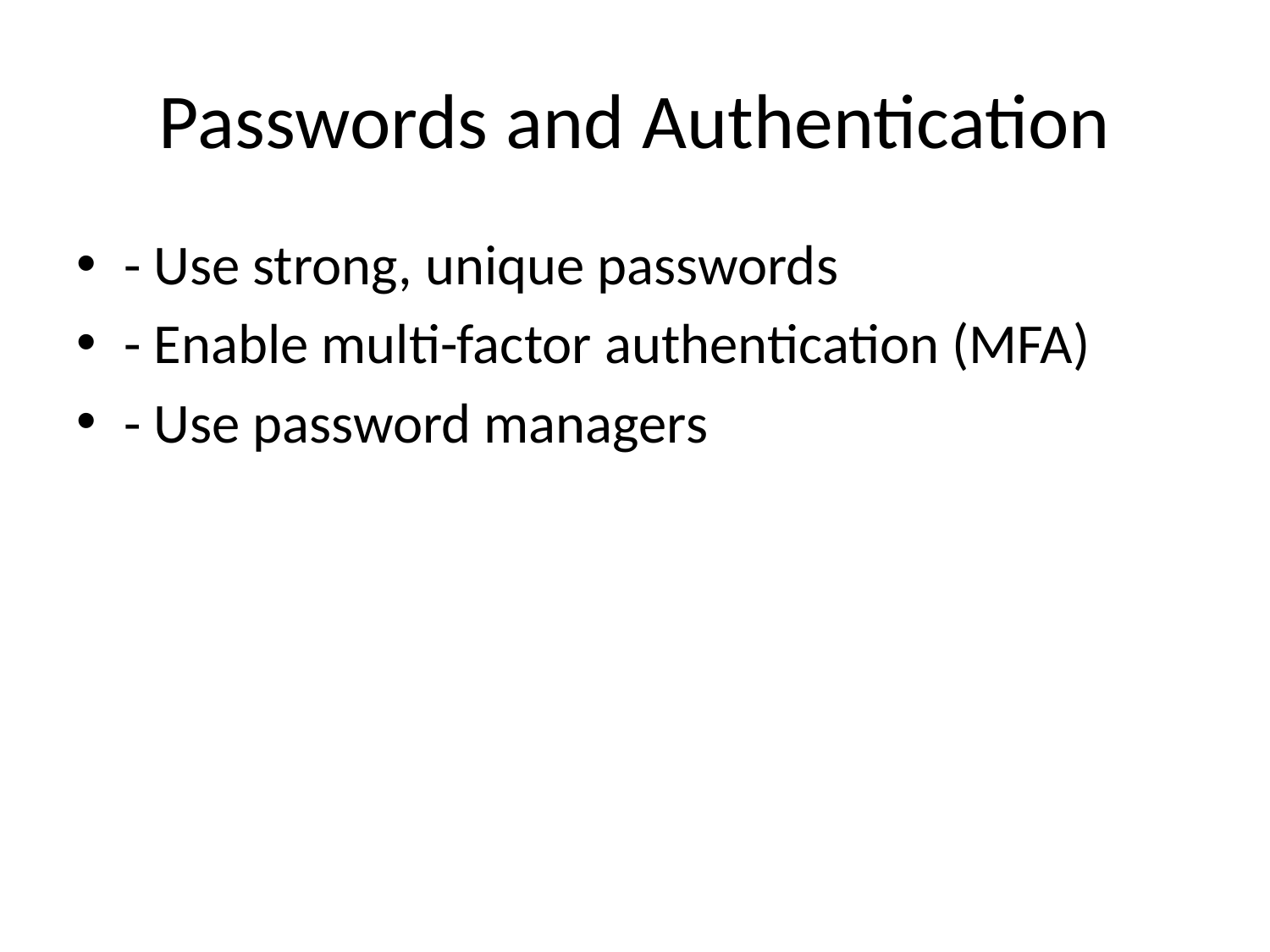

# Passwords and Authentication
- Use strong, unique passwords
- Enable multi-factor authentication (MFA)
- Use password managers